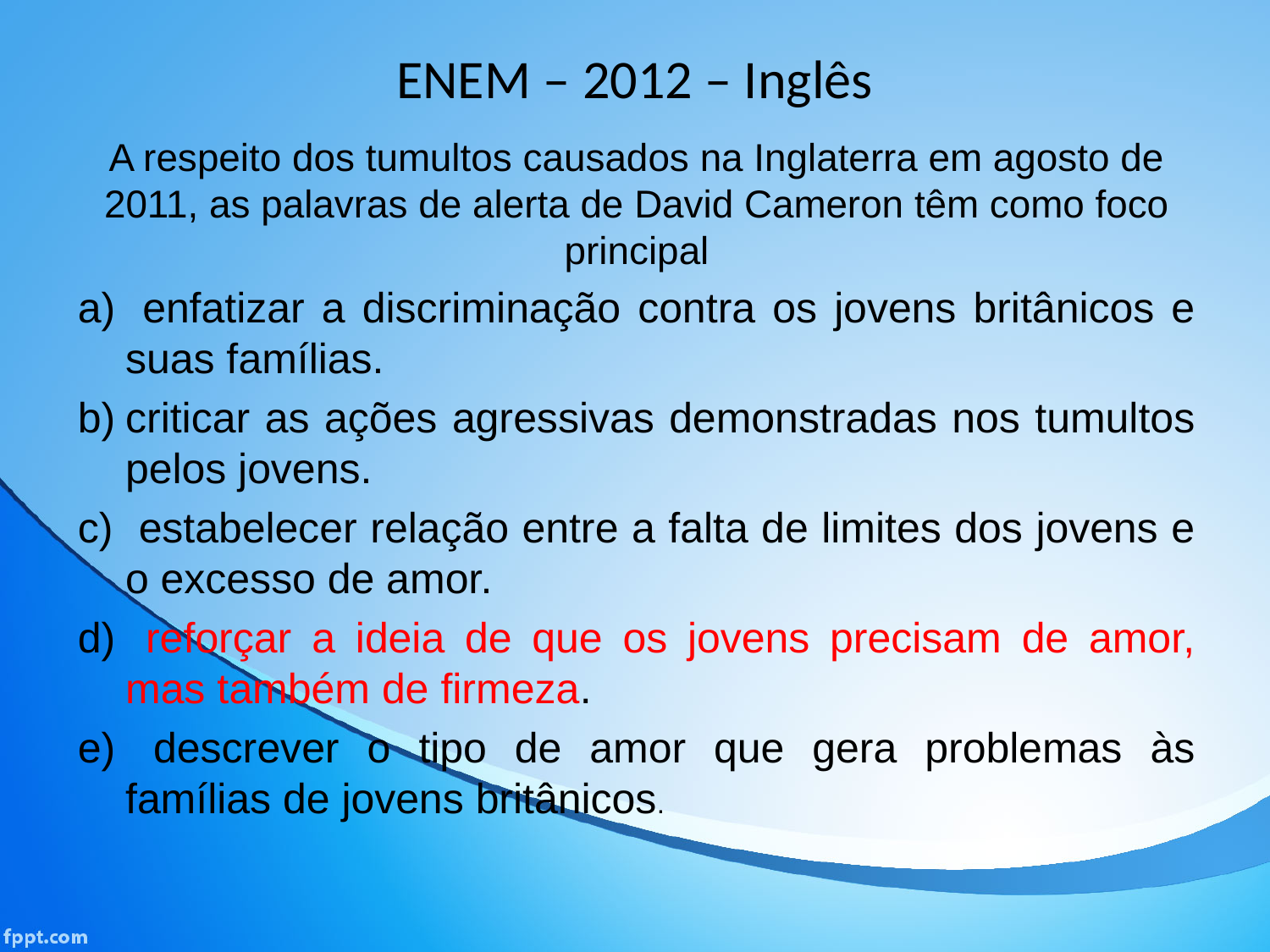

# ENEM – 2012 – Inglês
A respeito dos tumultos causados na Inglaterra em agosto de 2011, as palavras de alerta de David Cameron têm como foco principal
 enfatizar a discriminação contra os jovens britânicos e suas famílias.
criticar as ações agressivas demonstradas nos tumultos pelos jovens.
 estabelecer relação entre a falta de limites dos jovens e o excesso de amor.
 reforçar a ideia de que os jovens precisam de amor, mas também de firmeza.
 descrever o tipo de amor que gera problemas às famílias de jovens britânicos.